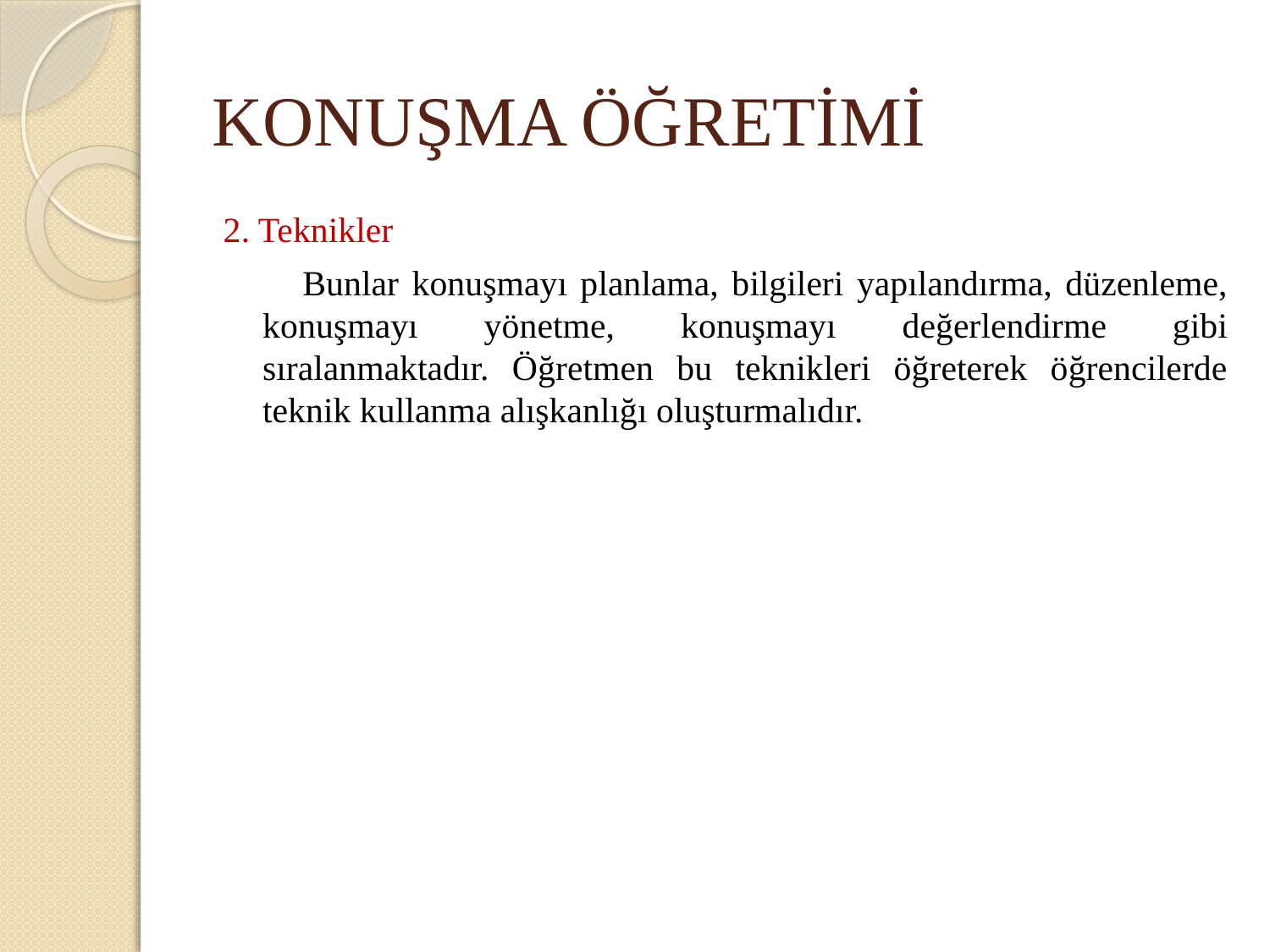

# KONUŞMA ÖĞRETİMİ
2. Teknikler
      Bunlar konuşmayı planlama, bilgileri yapılandırma, düzenleme, konuşmayı yönetme, konuşmayı değerlendirme gibi sıralanmaktadır. Öğretmen bu teknikleri öğreterek öğrencilerde teknik kullanma alışkanlığı oluşturmalıdır.